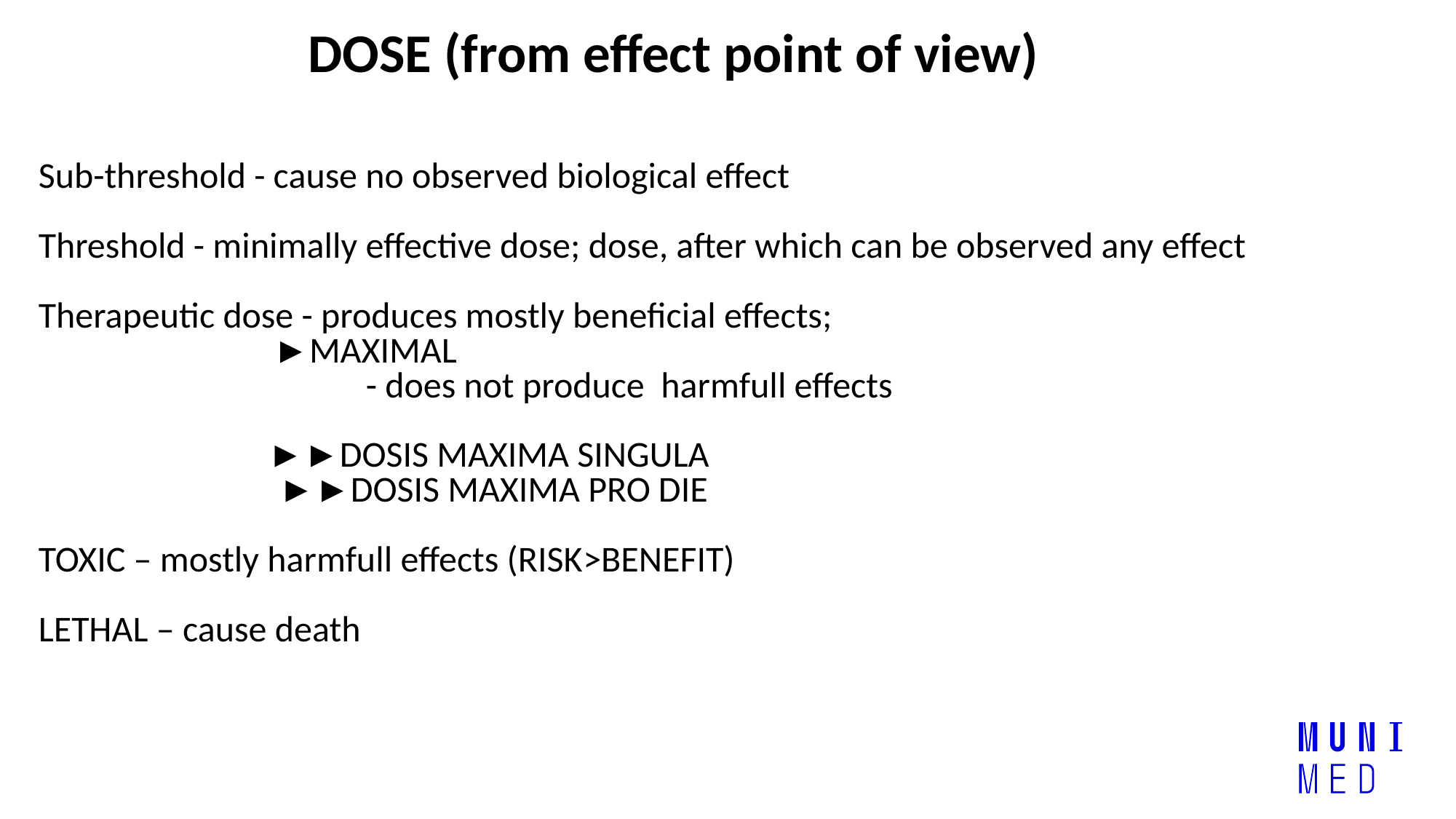

# DOSE (from effect point of view)
Sub-threshold - cause no observed biological effect

Threshold - minimally effective dose; dose, after which can be observed any effect

Therapeutic dose - produces mostly beneficial effects;
 		  ►MAXIMAL
			- does not produce  harmfull effects

                            ►►DOSIS MAXIMA SINGULA
	                ►►DOSIS MAXIMA PRO DIE

TOXIC – mostly harmfull effects (RISK>BENEFIT)

LETHAL – cause death